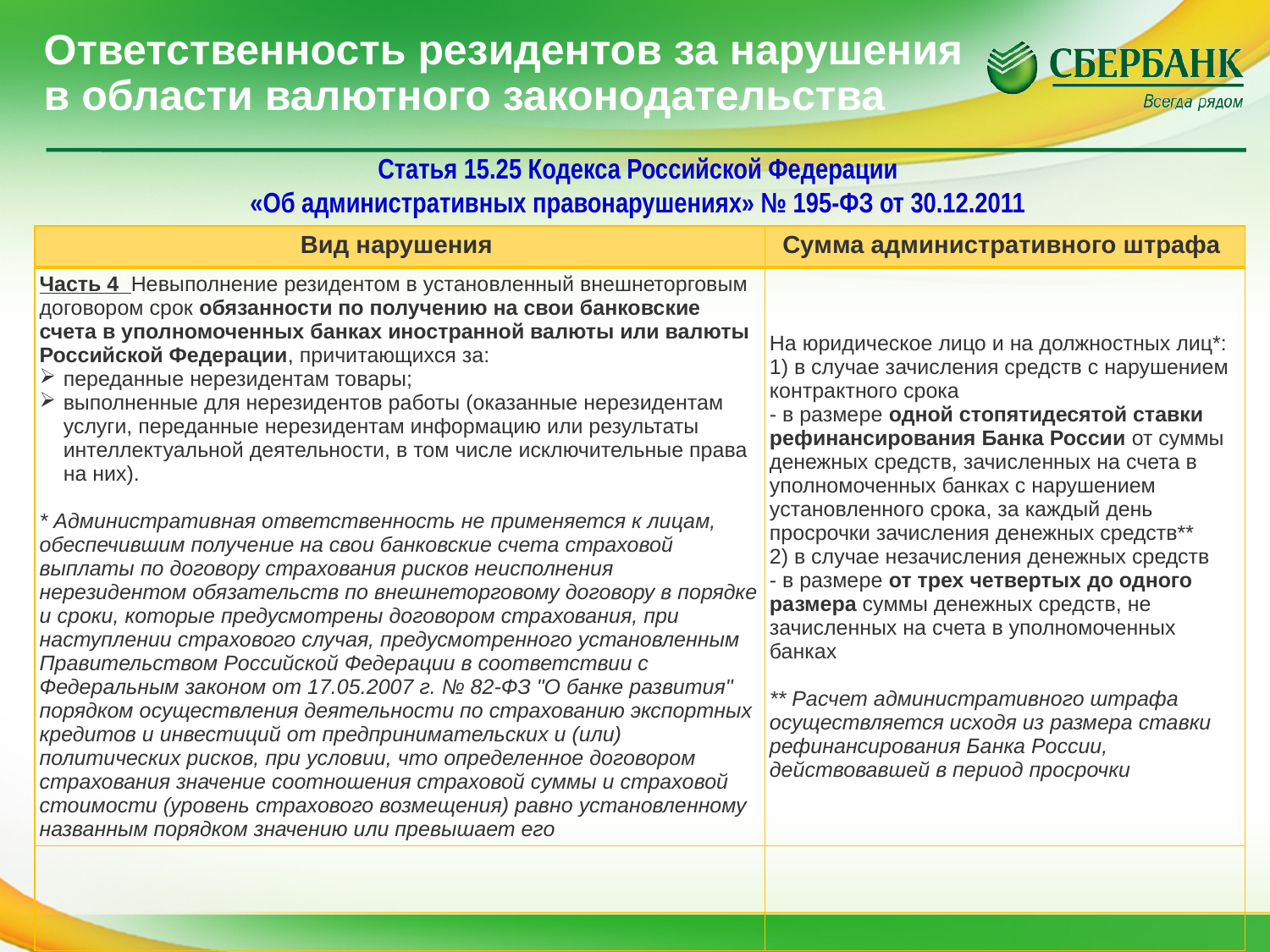

# Ответственность резидентов за нарушения в области валютного законодательства
Статья 15.25 Кодекса Российской Федерации
«Об административных правонарушениях» № 195-ФЗ от 30.12.2011
| Вид нарушения | Сумма административного штрафа |
| --- | --- |
| Часть 4 Невыполнение резидентом в установленный внешнеторговым договором срок обязанности по получению на свои банковские счета в уполномоченных банках иностранной валюты или валюты Российской Федерации, причитающихся за: переданные нерезидентам товары; выполненные для нерезидентов работы (оказанные нерезидентам услуги, переданные нерезидентам информацию или результаты интеллектуальной деятельности, в том числе исключительные права на них).    \* Административная ответственность не применяется к лицам, обеспечившим получение на свои банковские счета страховой выплаты по договору страхования рисков неисполнения нерезидентом обязательств по внешнеторговому договору в порядке и сроки, которые предусмотрены договором страхования, при наступлении страхового случая, предусмотренного установленным Правительством Российской Федерации в соответствии с Федеральным законом от 17.05.2007 г. № 82-ФЗ "О банке развития" порядком осуществления деятельности по страхованию экспортных кредитов и инвестиций от предпринимательских и (или) политических рисков, при условии, что определенное договором страхования значение соотношения страховой суммы и страховой стоимости (уровень страхового возмещения) равно установленному названным порядком значению или превышает его | На юридическое лицо и на должностных лиц\*: 1) в случае зачисления средств с нарушением контрактного срока - в размере одной стопятидесятой ставки рефинансирования Банка России от суммы денежных средств, зачисленных на счета в уполномоченных банках с нарушением установленного срока, за каждый день просрочки зачисления денежных средств\*\* 2) в случае незачисления денежных средств - в размере от трех четвертых до одного размера суммы денежных средств, не зачисленных на счета в уполномоченных банках   \*\* Расчет административного штрафа осуществляется исходя из размера ставки рефинансирования Банка России, действовавшей в период просрочки |
|  |  |